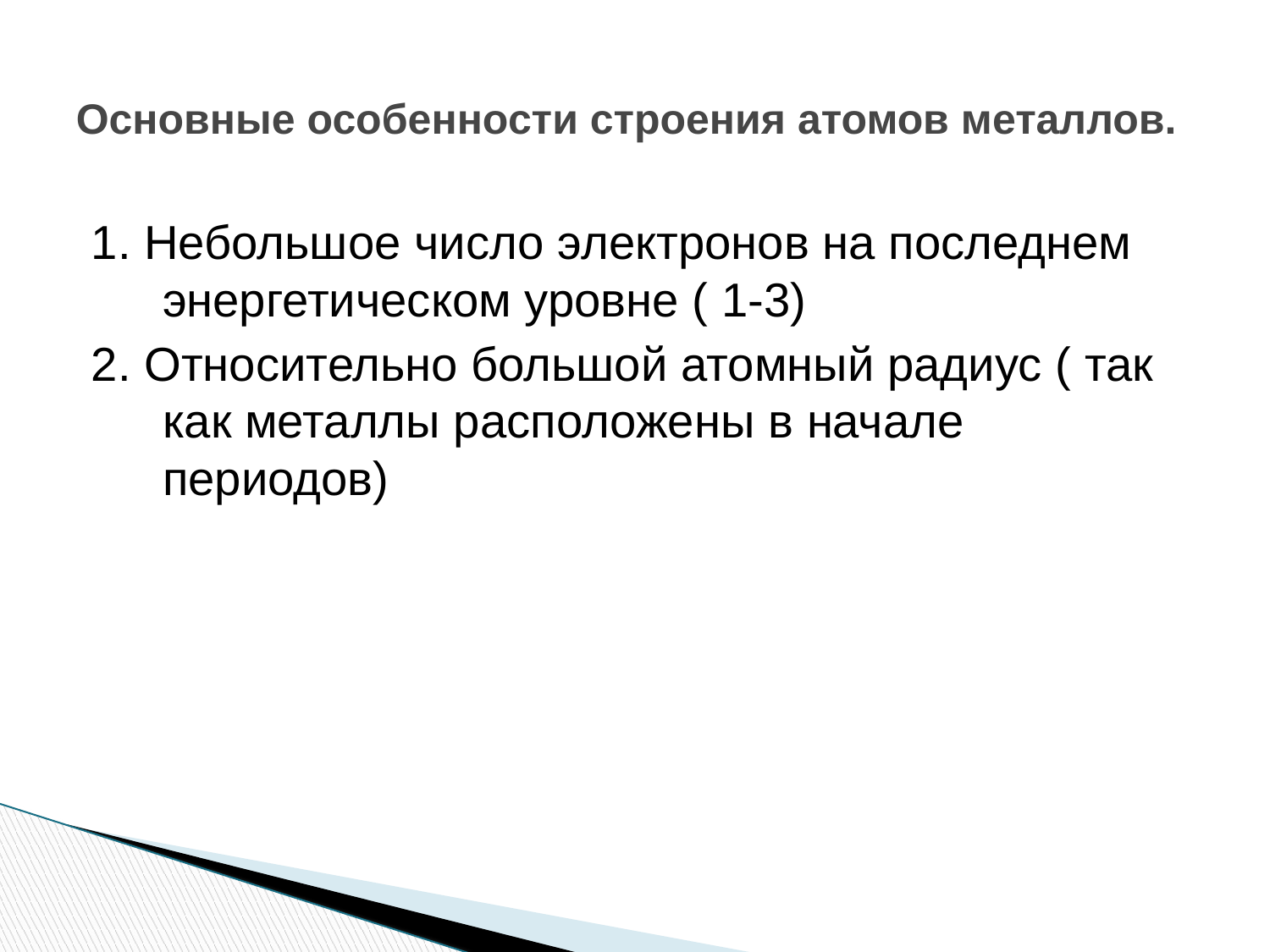

# Основные особенности строения атомов металлов.
1. Небольшое число электронов на последнем энергетическом уровне ( 1-3)
2. Относительно большой атомный радиус ( так как металлы расположены в начале периодов)